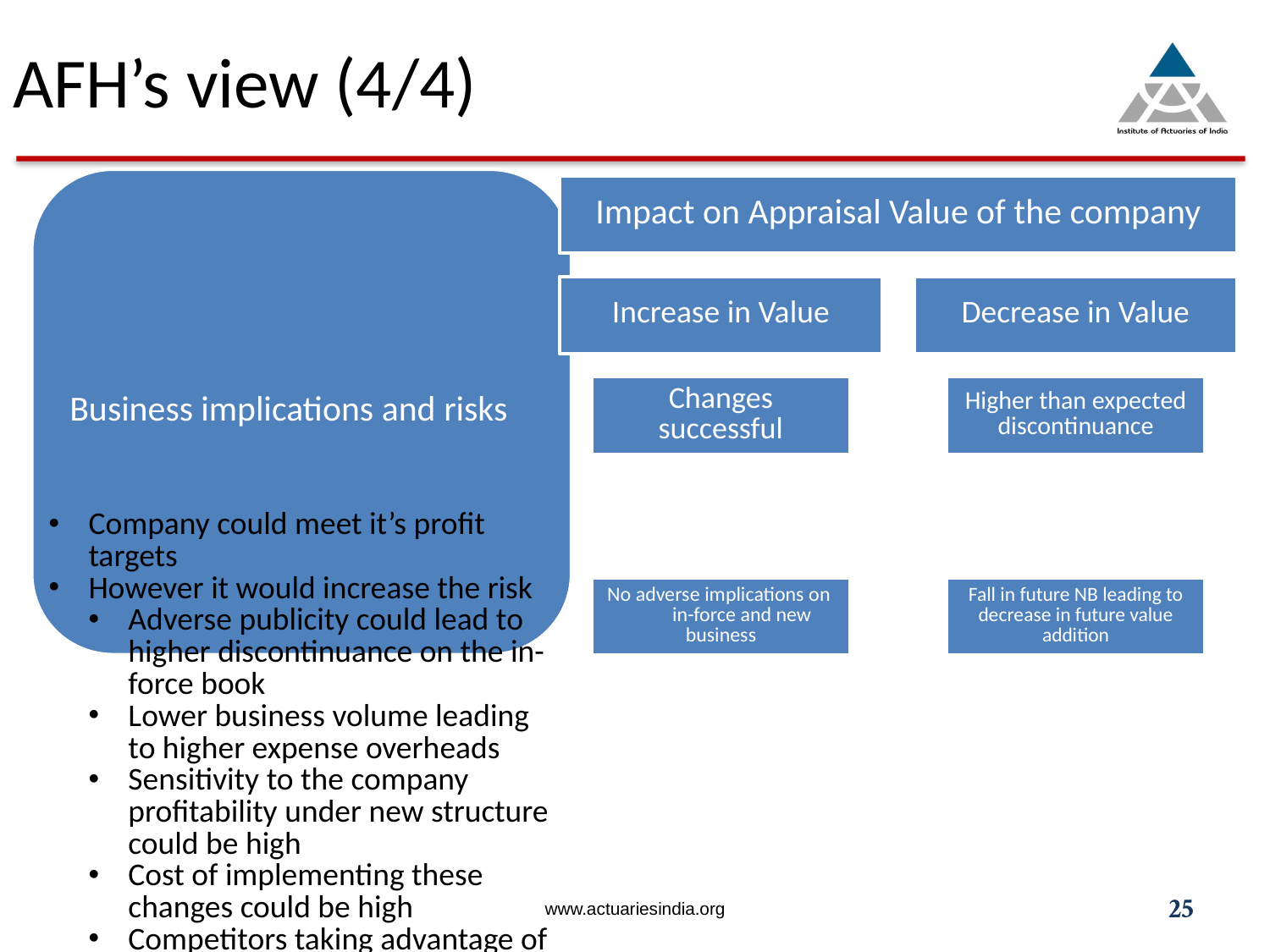

# AFH’s view (4/4)
Business implications and risks
Sensitivity to the company profitability under new structure could be high
Lower business volume leading to higher expense overheads
Company could meet it’s profit targets
However it would increase the risk
Impact on Appraisal Value of the company
Increase in Value
Decrease in Value
Changes successful
Higher than expected discontinuance
Fall in future NB leading to decrease in future value addition
www.actuariesindia.org
25